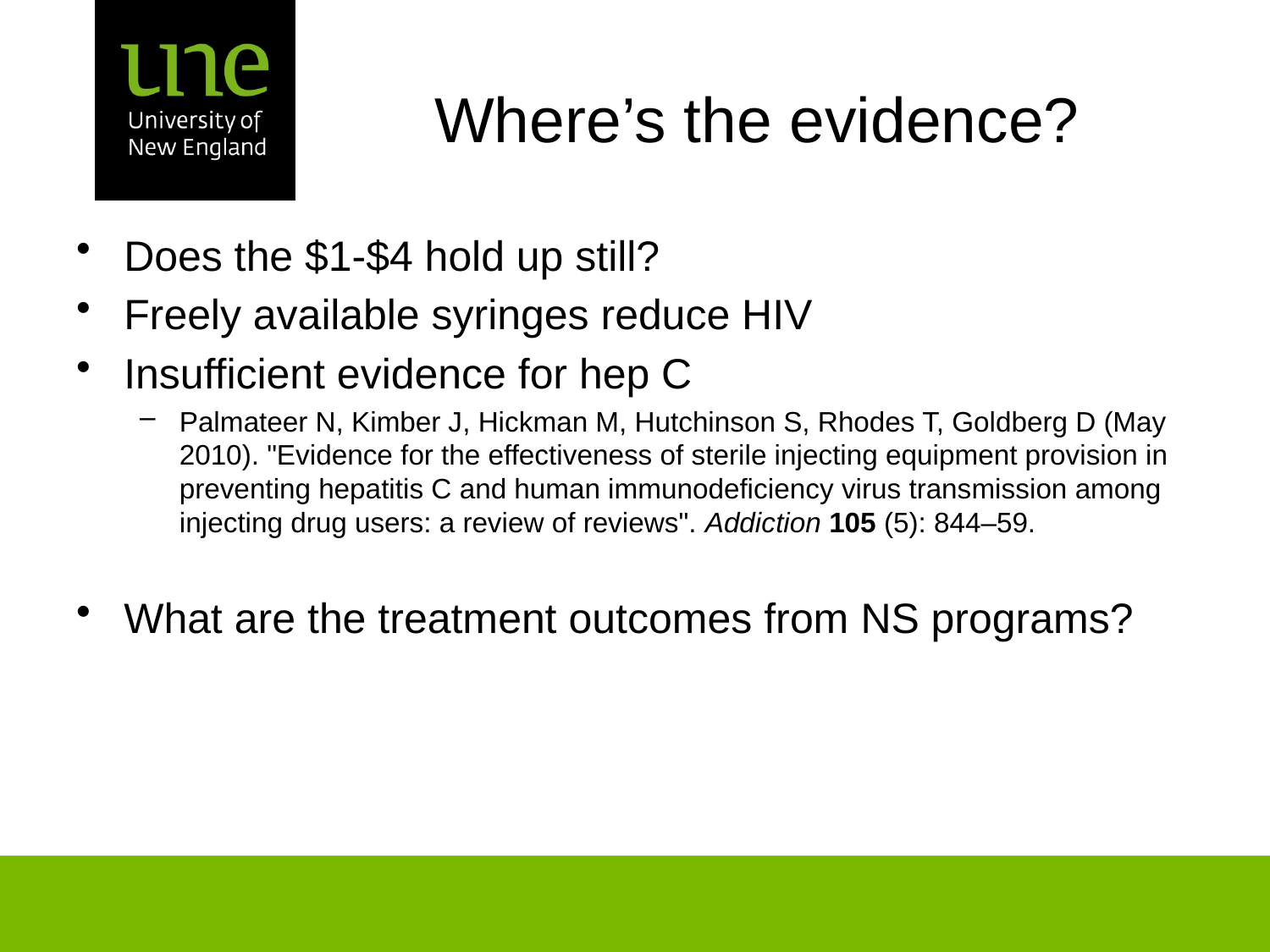

# Where’s the evidence?
Does the $1-$4 hold up still?
Freely available syringes reduce HIV
Insufficient evidence for hep C
Palmateer N, Kimber J, Hickman M, Hutchinson S, Rhodes T, Goldberg D (May 2010). "Evidence for the effectiveness of sterile injecting equipment provision in preventing hepatitis C and human immunodeficiency virus transmission among injecting drug users: a review of reviews". Addiction 105 (5): 844–59.

What are the treatment outcomes from NS programs?